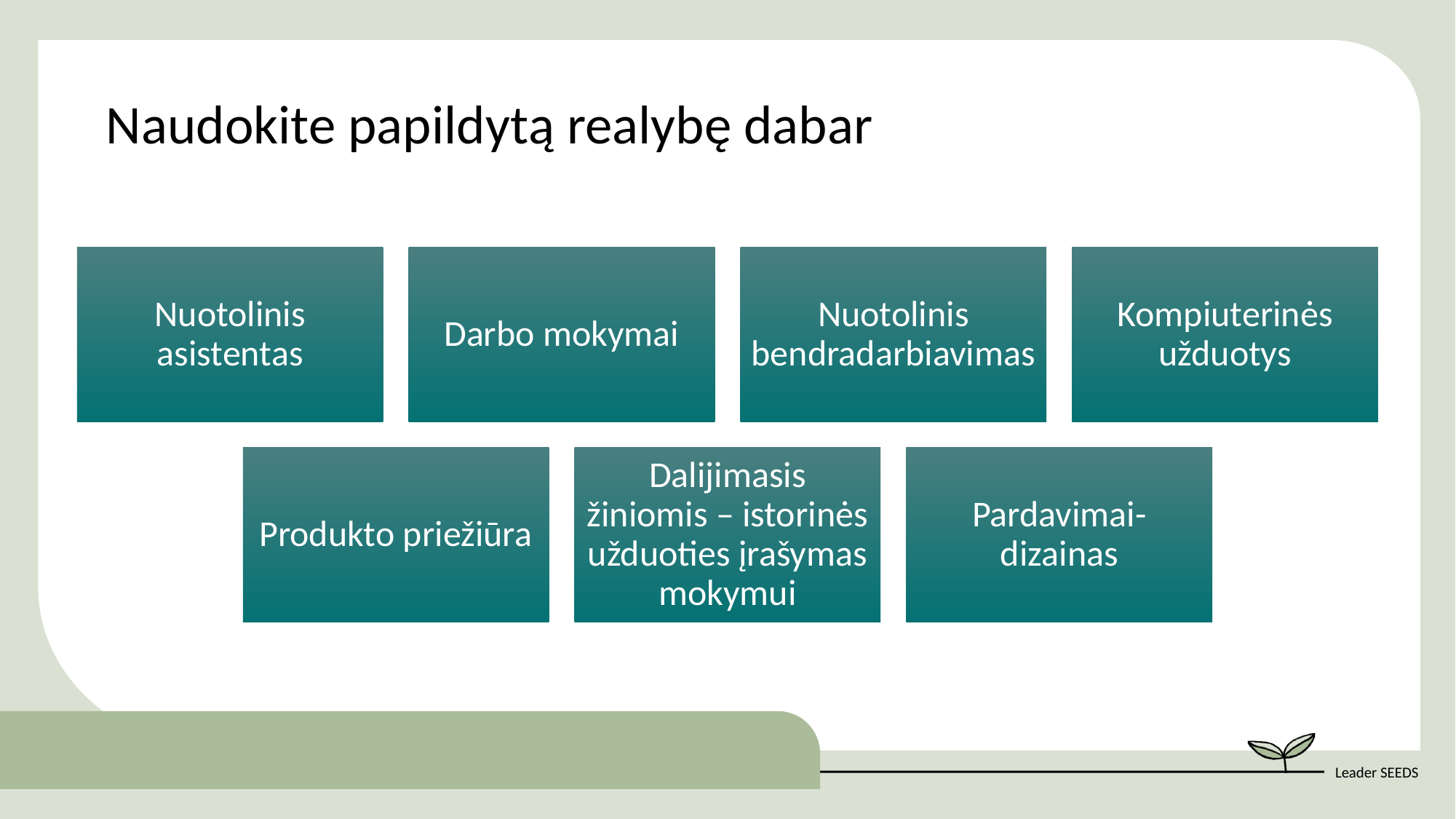

Naudokite papildytą realybę dabar
Nuotolinis asistentas
Darbo mokymai
Nuotolinis bendradarbiavimas
Kompiuterinės užduotys
Produkto priežiūra
Dalijimasis žiniomis – istorinės užduoties įrašymas mokymui
Pardavimai-dizainas